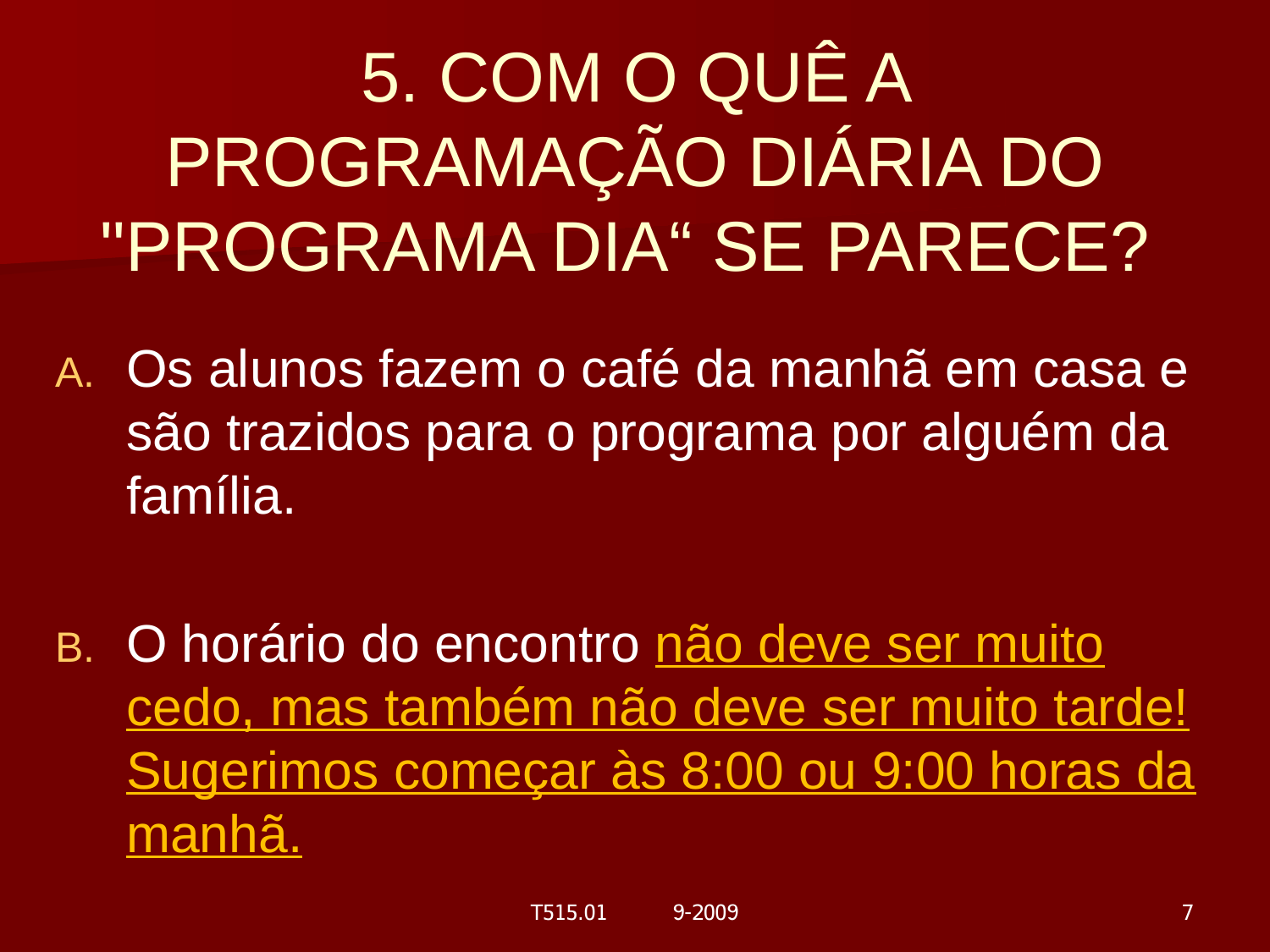

# 5. COM O QUÊ A PROGRAMAÇÃO DIÁRIA DO "PROGRAMA DIA“ SE PARECE?
Os alunos fazem o café da manhã em casa e são trazidos para o programa por alguém da família.

O horário do encontro não deve ser muito cedo, mas também não deve ser muito tarde! Sugerimos começar às 8:00 ou 9:00 horas da manhã.
T515.01          9-2009
7